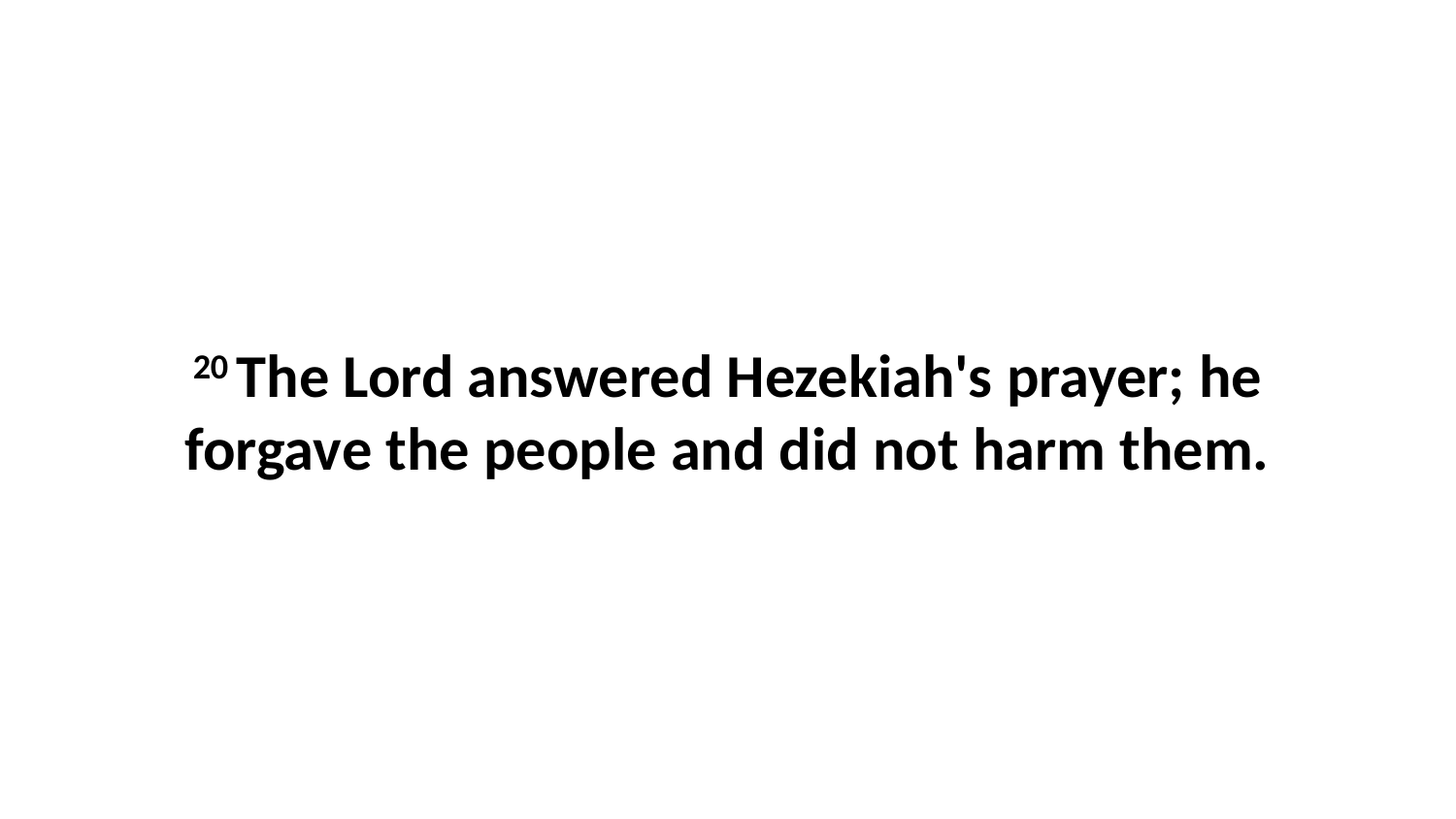

20 The Lord answered Hezekiah's prayer; he forgave the people and did not harm them.